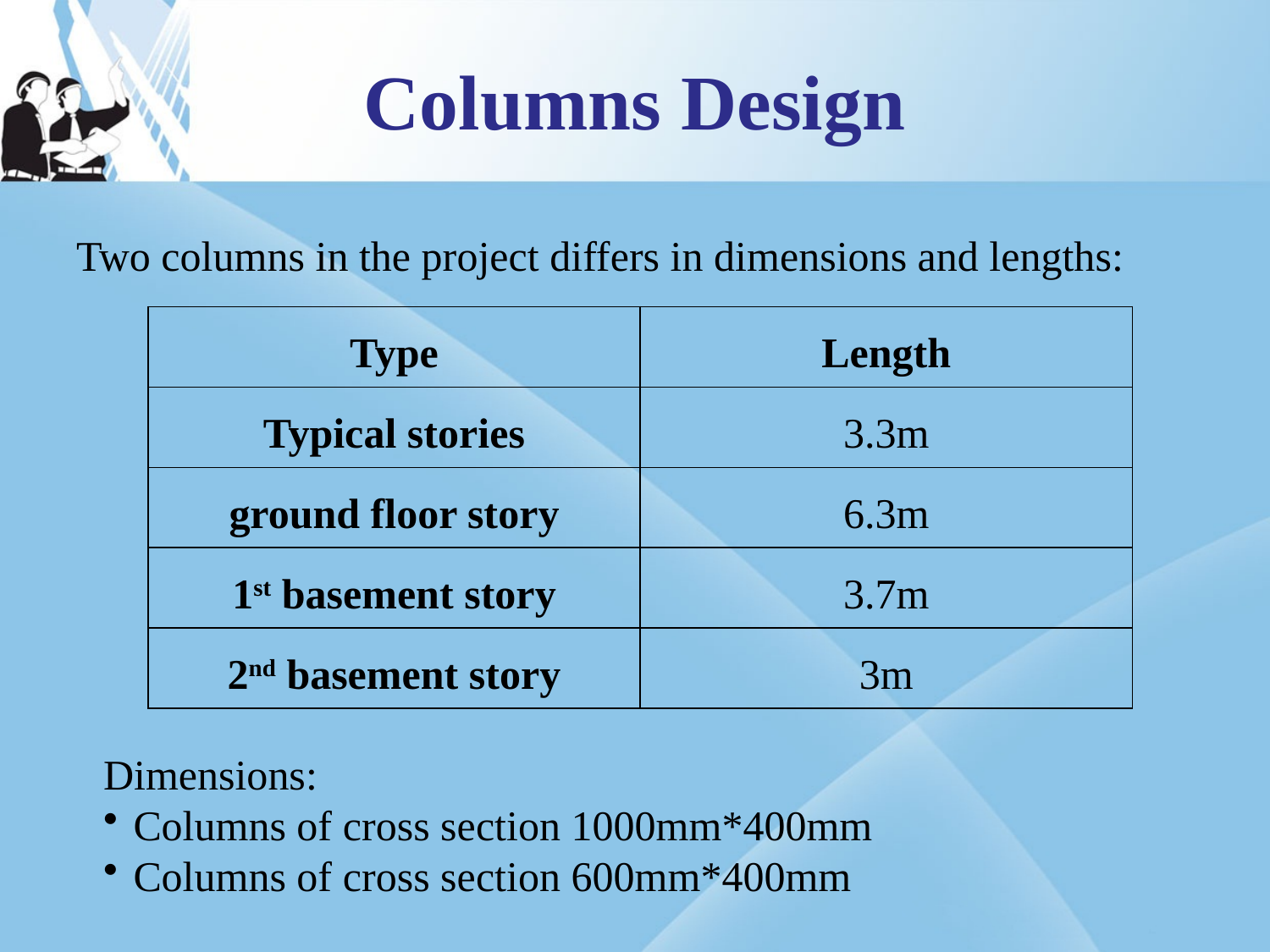

# Columns Design
Two columns in the project differs in dimensions and lengths:
| Type | Length |
| --- | --- |
| Typical stories | 3.3m |
| ground floor story | 6.3m |
| 1st basement story | 3.7m |
| 2nd basement story | 3m |
Dimensions:
Columns of cross section 1000mm*400mm
Columns of cross section 600mm*400mm